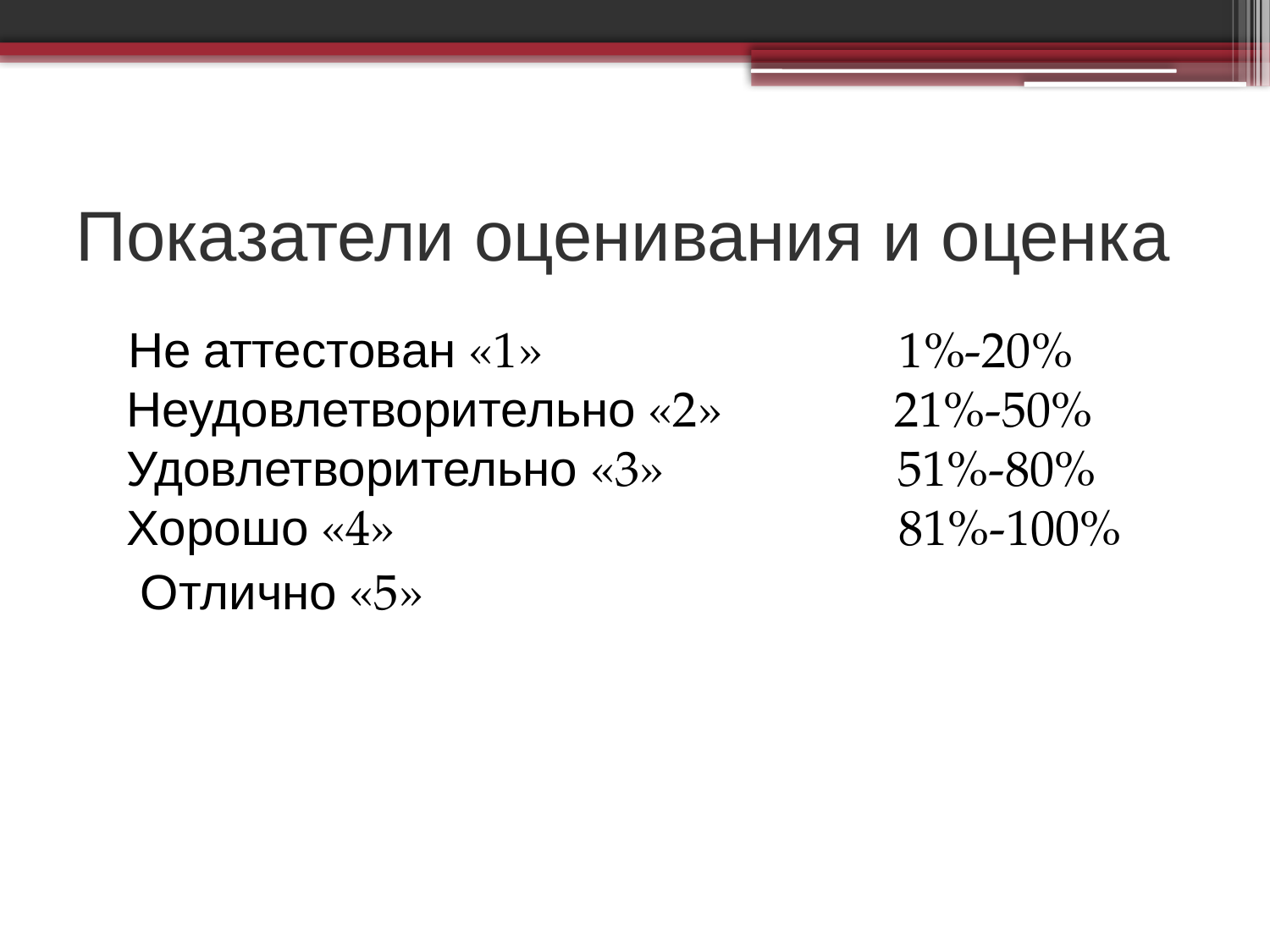

# Показатели оценивания и оценка
   Не аттестован «1»                             1%-20% Неудовлетворительно «2»              21%-50% Удовлетворительно «3»                   51%-80% Хорошо «4»                                         81%-100%
    Отлично «5»